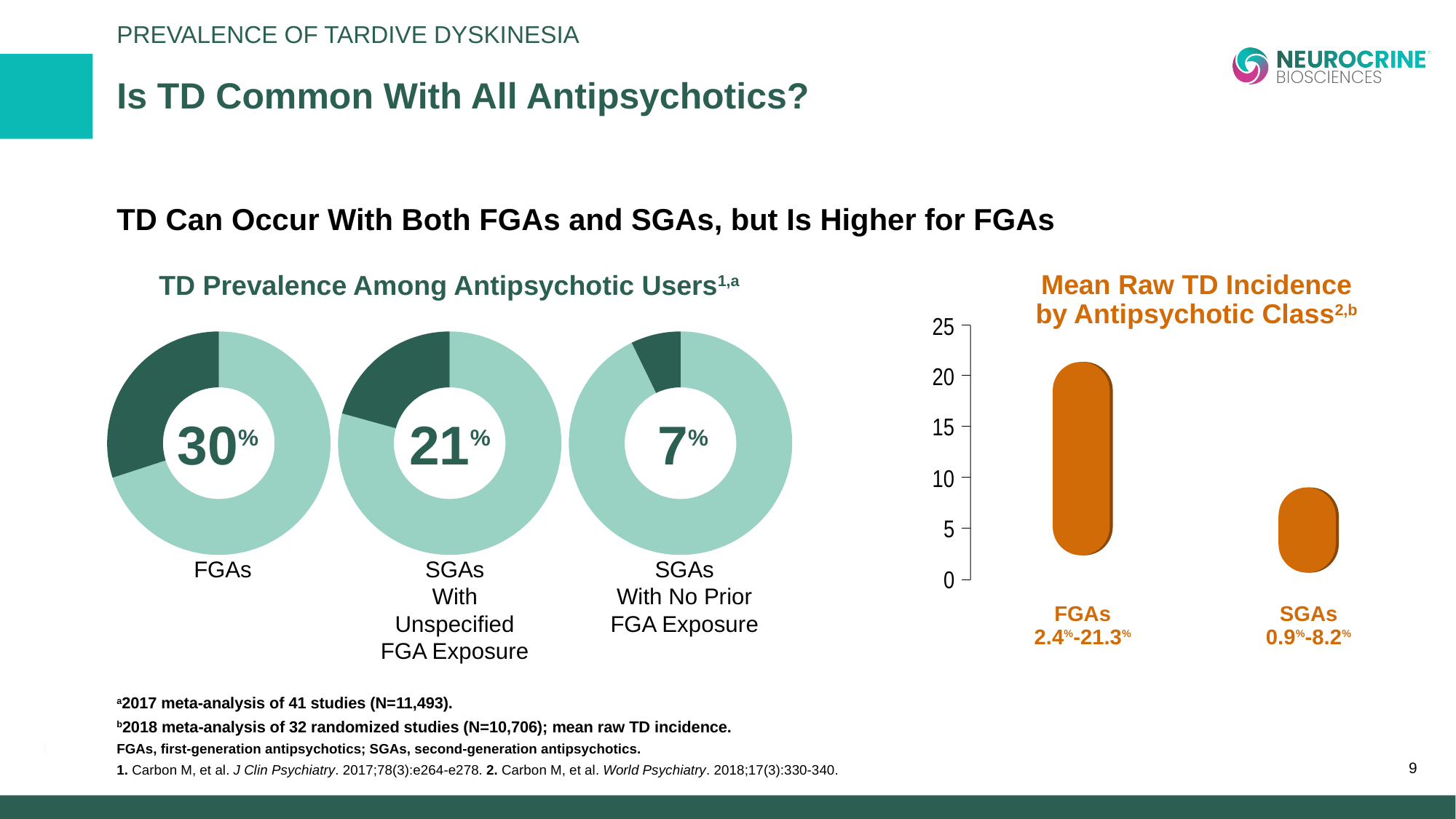

PREVALENCE of Tardive Dyskinesia
# Is TD Common With All Antipsychotics?
TD Can Occur With Both FGAs and SGAs, but Is Higher for FGAs
TD Prevalence Among Antipsychotic Users1,a
Mean Raw TD Incidence
by Antipsychotic Class2,b
25

20

15
10

5
0
FGAs
2.4%-21.3%
SGAs
0.9%-8.2%

### Chart

| Category | Column1 |
|---|---|
| Without | 70.0 |
| With | 30.0 |

### Chart

| Category | Column1 |
|---|---|
| Without | 79.3 |
| With | 20.7 |

### Chart

| Category | Column1 |
|---|---|
| Without | 92.8 |
| With | 7.2 |
30%
21%
7%
FGAs
SGAs
With Unspecified FGA Exposure
SGAs
With No Prior
FGA Exposure
a2017 meta-analysis of 41 studies (N=11,493).
b2018 meta-analysis of 32 randomized studies (N=10,706); mean raw TD incidence.
FGAs, first-generation antipsychotics; SGAs, second-generation antipsychotics.
1. Carbon M, et al. J Clin Psychiatry. 2017;78(3):e264-e278. 2. Carbon M, et al. World Psychiatry. 2018;17(3):330-340.
9